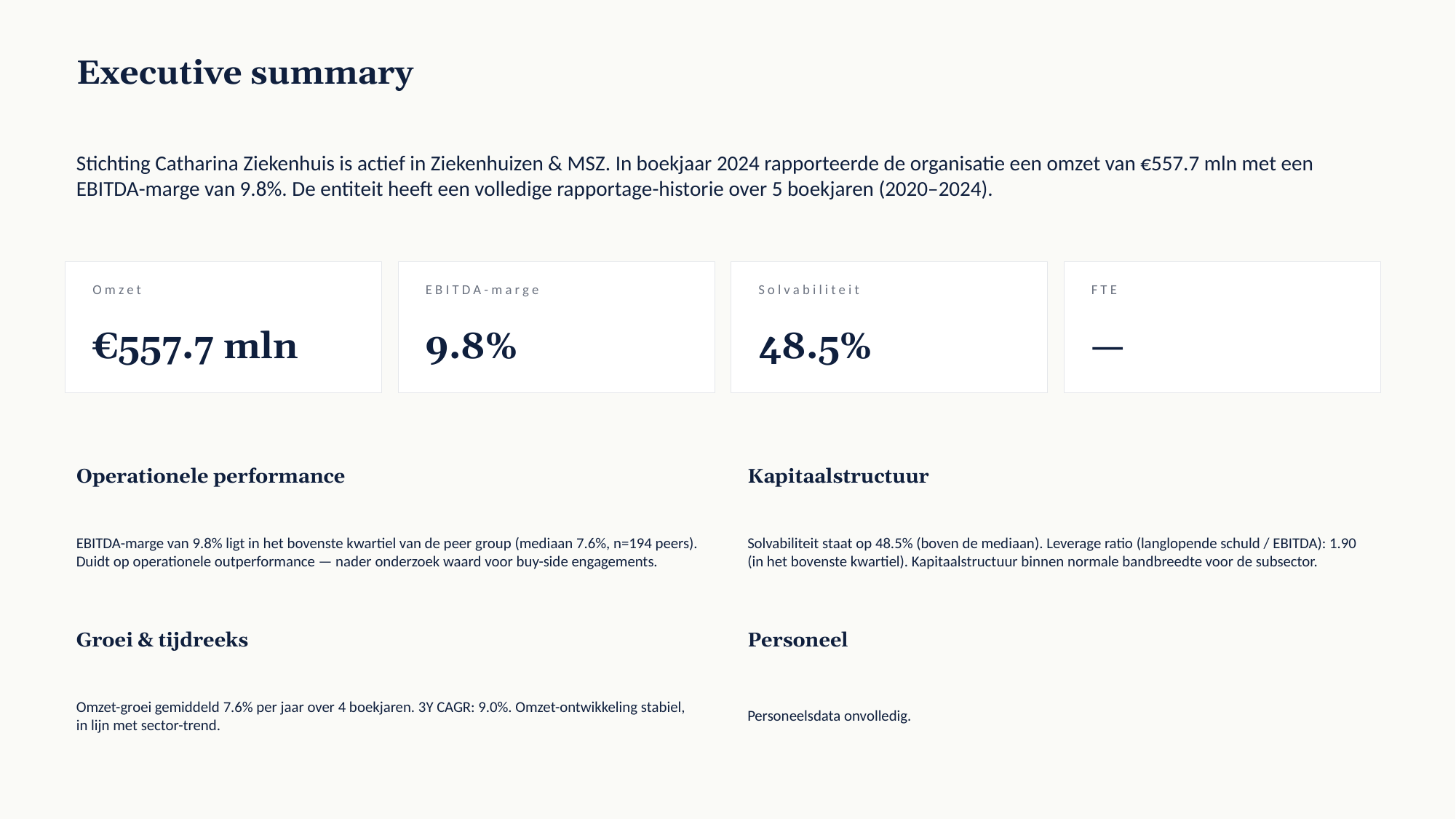

Executive summary
Stichting Catharina Ziekenhuis is actief in Ziekenhuizen & MSZ. In boekjaar 2024 rapporteerde de organisatie een omzet van €557.7 mln met een EBITDA-marge van 9.8%. De entiteit heeft een volledige rapportage-historie over 5 boekjaren (2020–2024).

Omzet
EBITDA-marge
Solvabiliteit
FTE
€557.7 mln
9.8%
48.5%
—
Operationele performance
Kapitaalstructuur
EBITDA-marge van 9.8% ligt in het bovenste kwartiel van de peer group (mediaan 7.6%, n=194 peers). Duidt op operationele outperformance — nader onderzoek waard voor buy-side engagements.
Solvabiliteit staat op 48.5% (boven de mediaan). Leverage ratio (langlopende schuld / EBITDA): 1.90 (in het bovenste kwartiel). Kapitaalstructuur binnen normale bandbreedte voor de subsector.
Groei & tijdreeks
Personeel
Omzet-groei gemiddeld 7.6% per jaar over 4 boekjaren. 3Y CAGR: 9.0%. Omzet-ontwikkeling stabiel, in lijn met sector-trend.
Personeelsdata onvolledig.